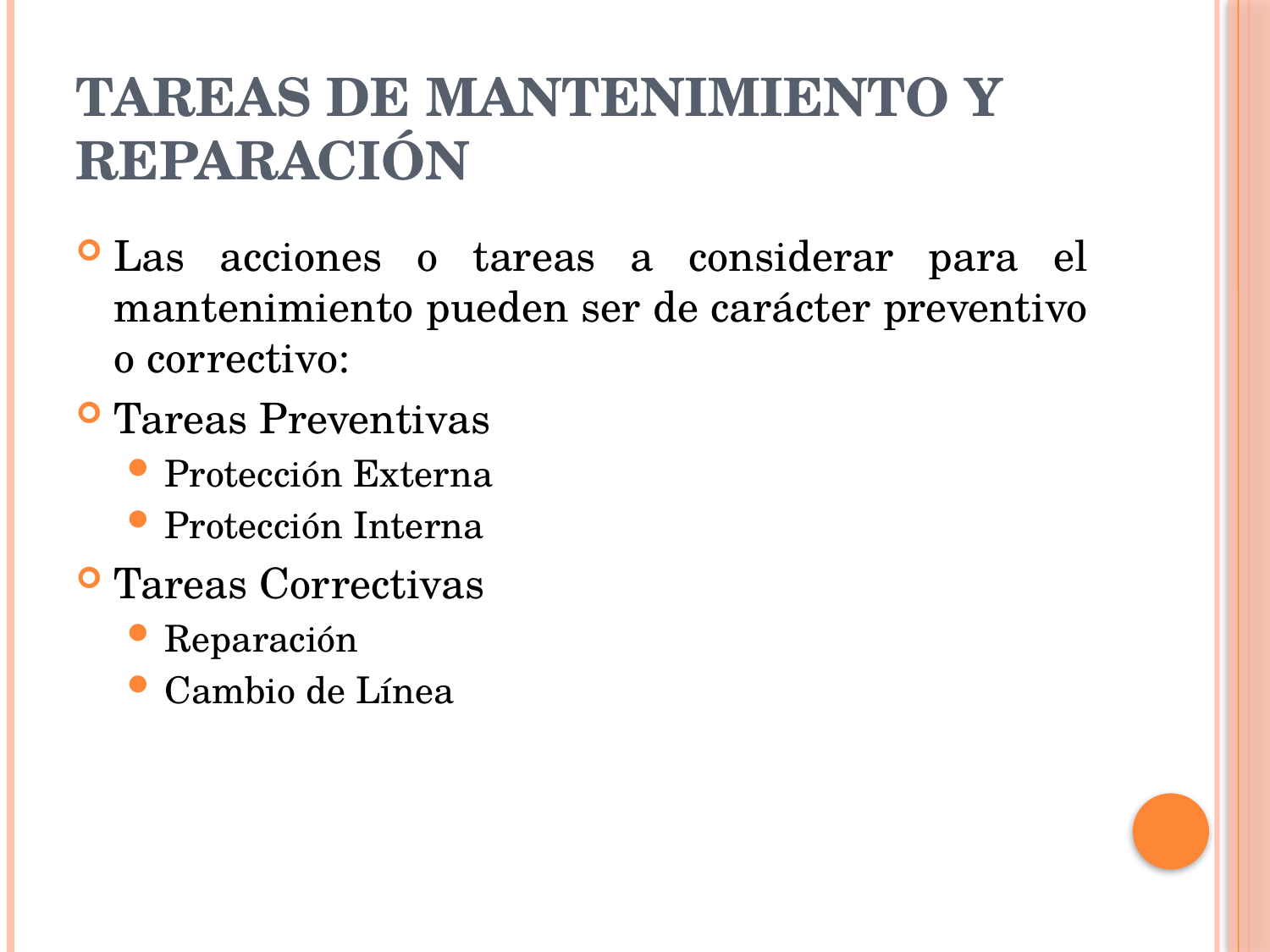

# Tareas de Mantenimiento y Reparación
Las acciones o tareas a considerar para el mantenimiento pueden ser de carácter preventivo o correctivo:
Tareas Preventivas
Protección Externa
Protección Interna
Tareas Correctivas
Reparación
Cambio de Línea